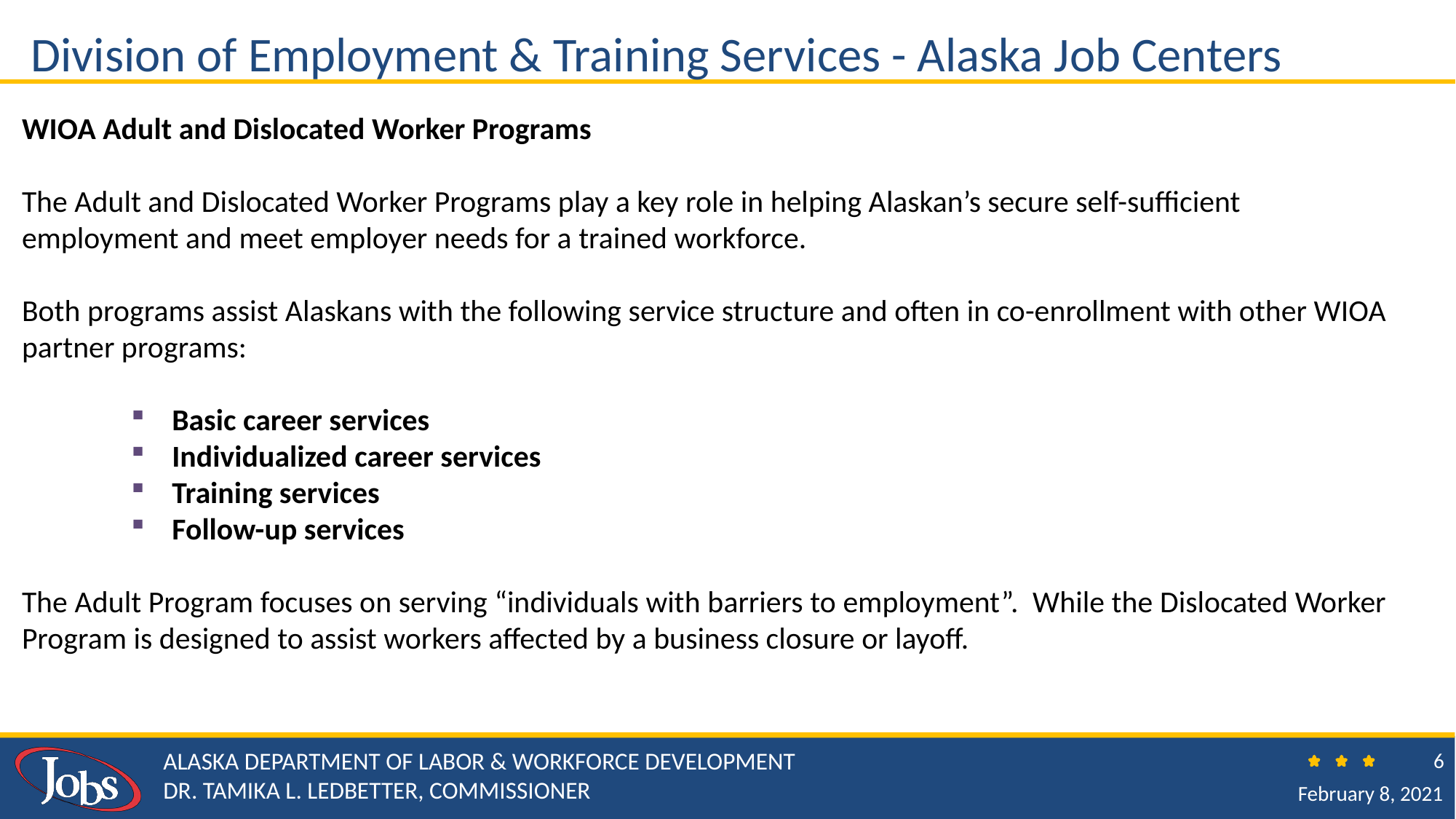

# Division of Employment & Training Services - Alaska Job Centers
WIOA Adult and Dislocated Worker Programs

The Adult and Dislocated Worker Programs play a key role in helping Alaskan’s secure self-sufficient employment and meet employer needs for a trained workforce.

Both programs assist Alaskans with the following service structure and often in co-enrollment with other WIOA partner programs:

Basic career services
Individualized career services
Training services
Follow-up services

The Adult Program focuses on serving “individuals with barriers to employment”.  While the Dislocated Worker Program is designed to assist workers affected by a business closure or layoff.

ALASKA DEPARTMENT OF LABOR & WORKFORCE DEVELOPMENT
DR. TAMIKA L. LEDBETTER, COMMISSIONER
6
February 8, 2021